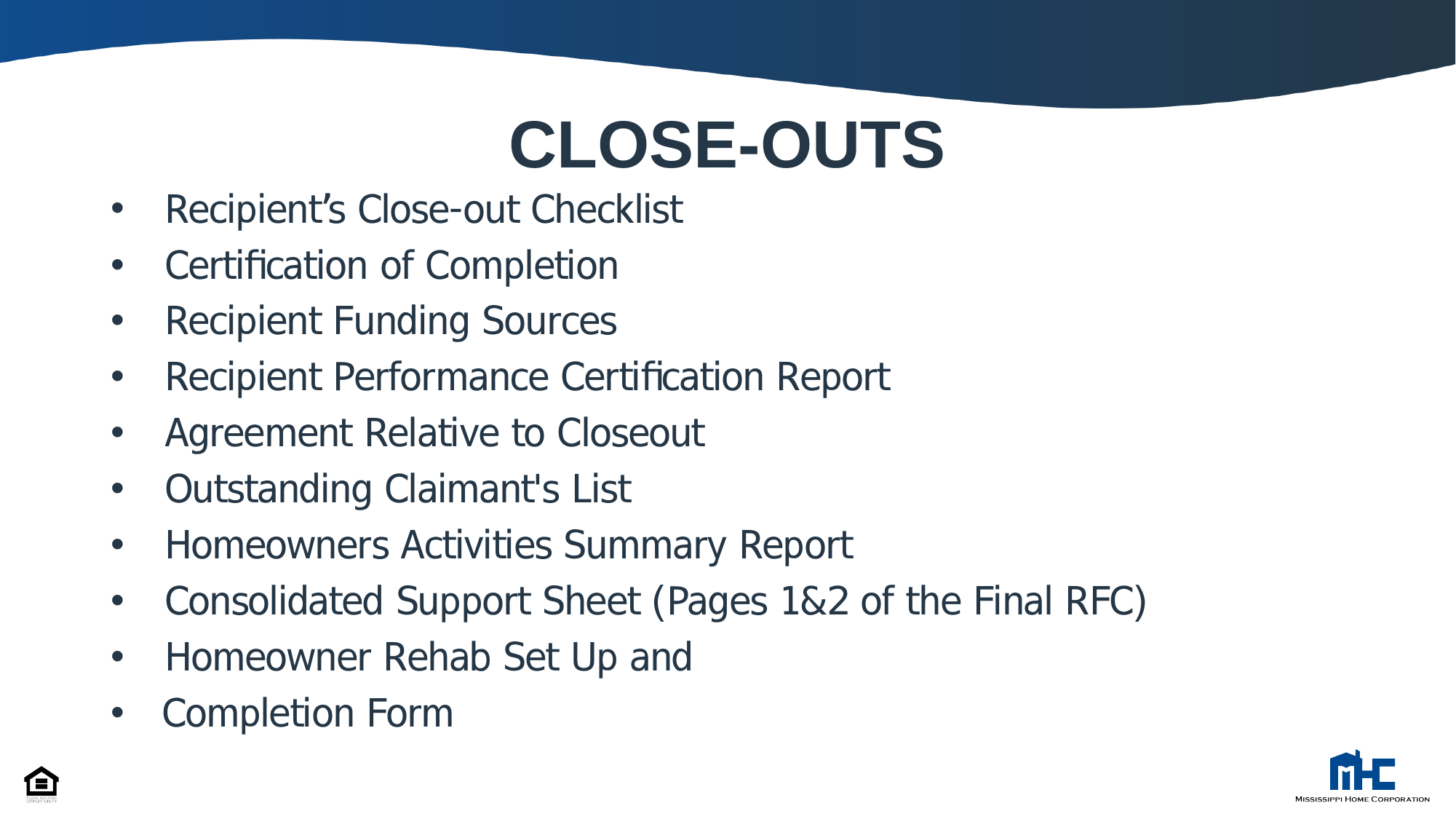

# CLOSE-OUTS
Recipient’s Close-out Checklist
Certification of Completion
Recipient Funding Sources
Recipient Performance Certification Report
Agreement Relative to Closeout
Outstanding Claimant's List
Homeowners Activities Summary Report
Consolidated Support Sheet (Pages 1&2 of the Final RFC)
Homeowner Rehab Set Up and
  Completion Form